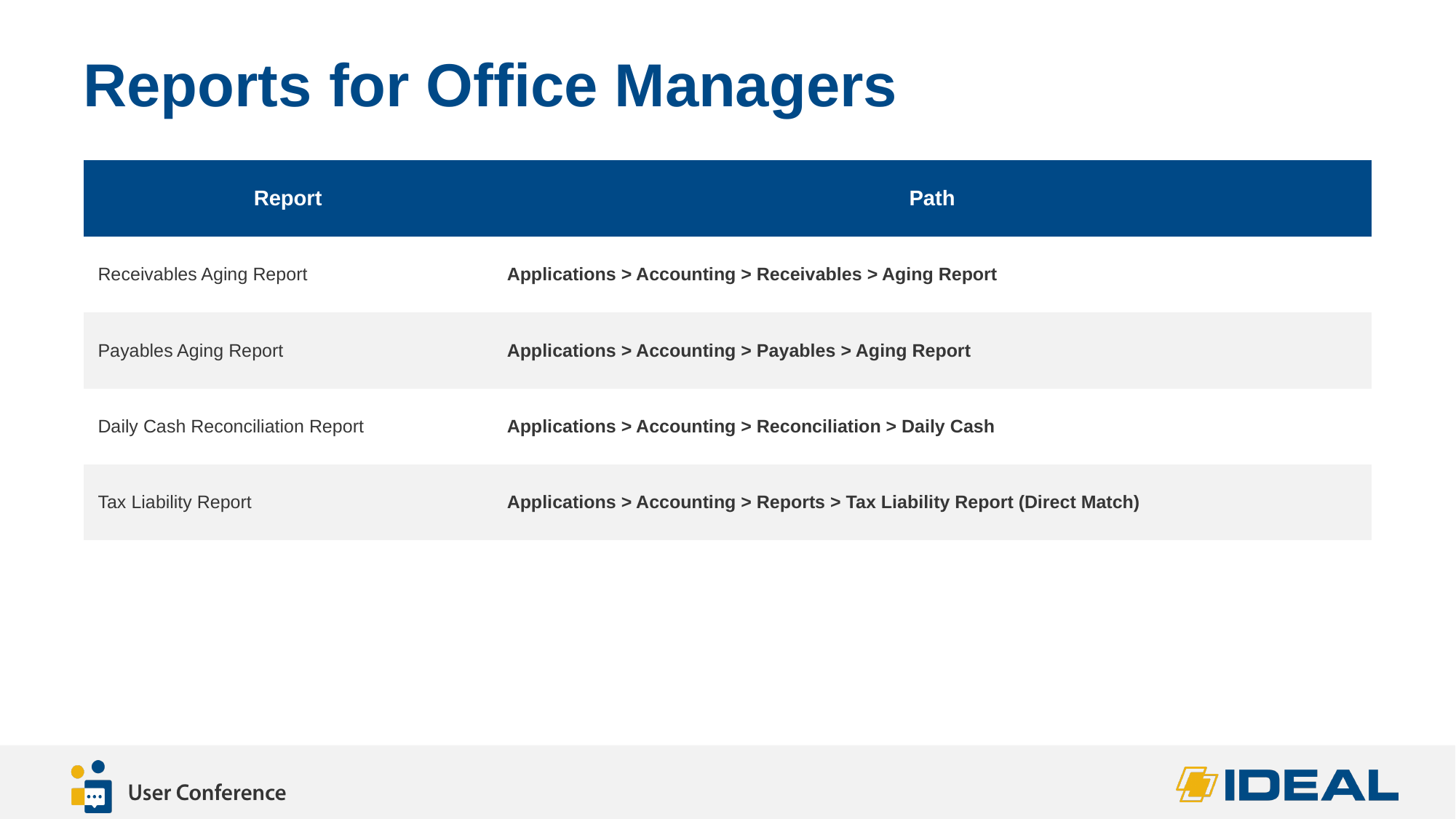

# Reports for Office Managers
| Report | Path |
| --- | --- |
| Receivables Aging Report | Applications > Accounting > Receivables > Aging Report |
| Payables Aging Report | Applications > Accounting > Payables > Aging Report |
| Daily Cash Reconciliation Report | Applications > Accounting > Reconciliation > Daily Cash |
| Tax Liability Report | Applications > Accounting > Reports > Tax Liability Report (Direct Match) |